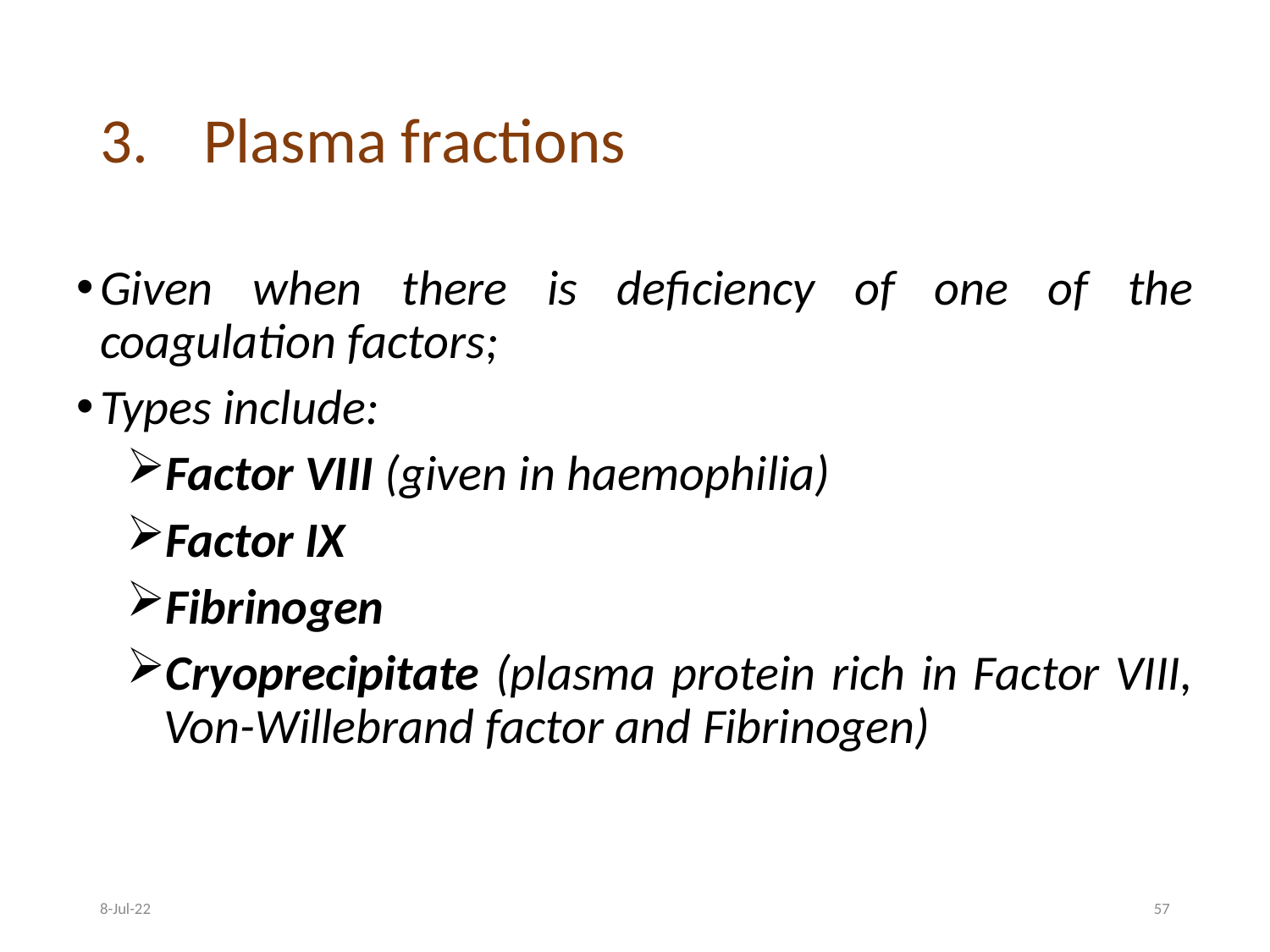

# Plasma fractions

Given when there is deficiency of one of the coagulation factors;
Types include:
Factor VIII (given in haemophilia)
Factor IX
Fibrinogen
Cryoprecipitate (plasma protein rich in Factor VIII, Von-Willebrand factor and Fibrinogen)
8-Jul-22
57